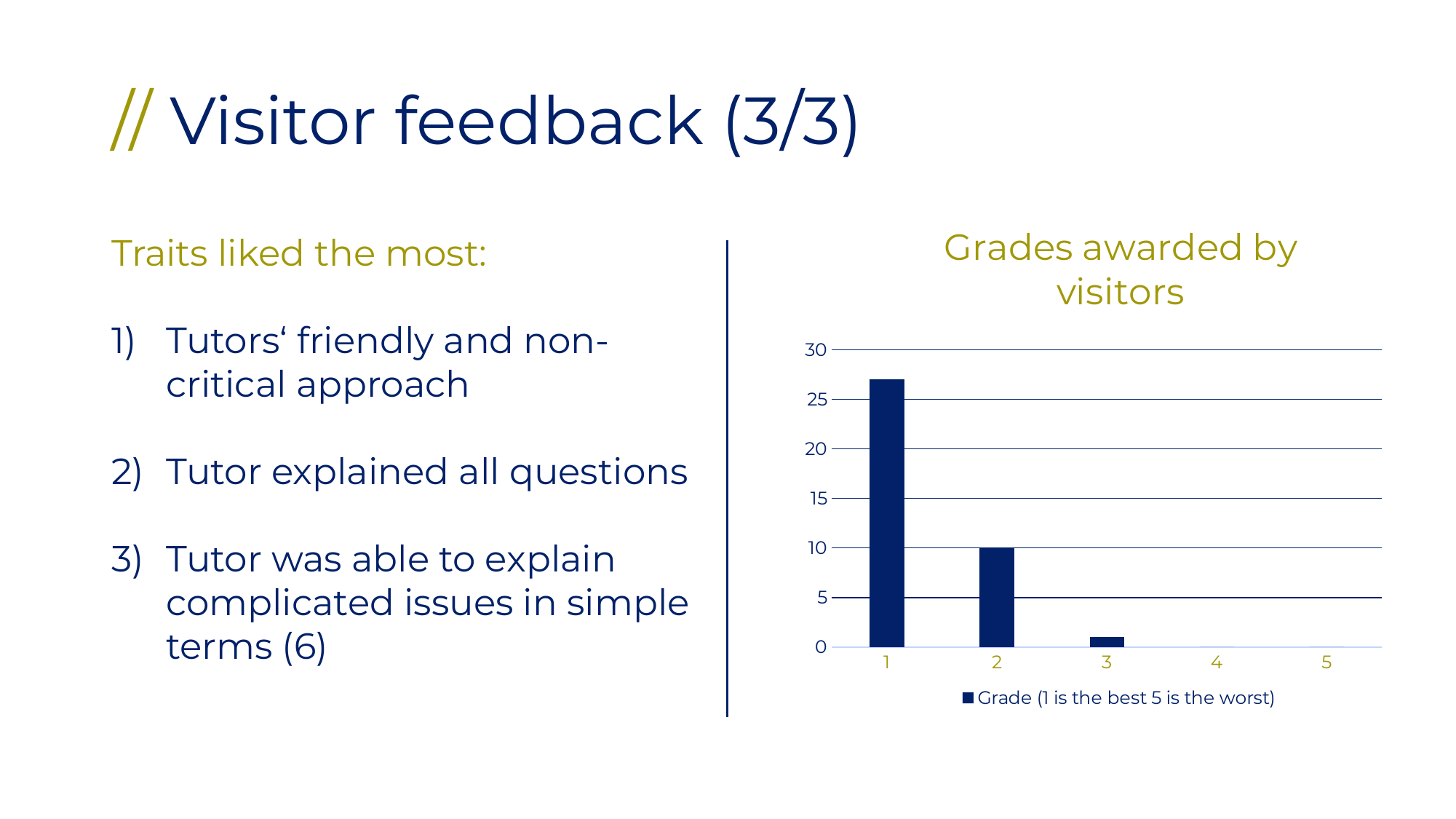

# // Visitor feedback (3/3)

### Chart: Grades awarded by visitors

| Category | Grade (1 is the best 5 is the worst) |
|---|---|
| 1 | 27.0 |
| 2 | 10.0 |
| 3 | 1.0 |
| 4 | 0.0 |
| 5 | 0.0 |
Traits liked the most:

Tutors‘ friendly and non-critical approach

Tutor explained all questions

Tutor was able to explain complicated issues in simple terms (6)